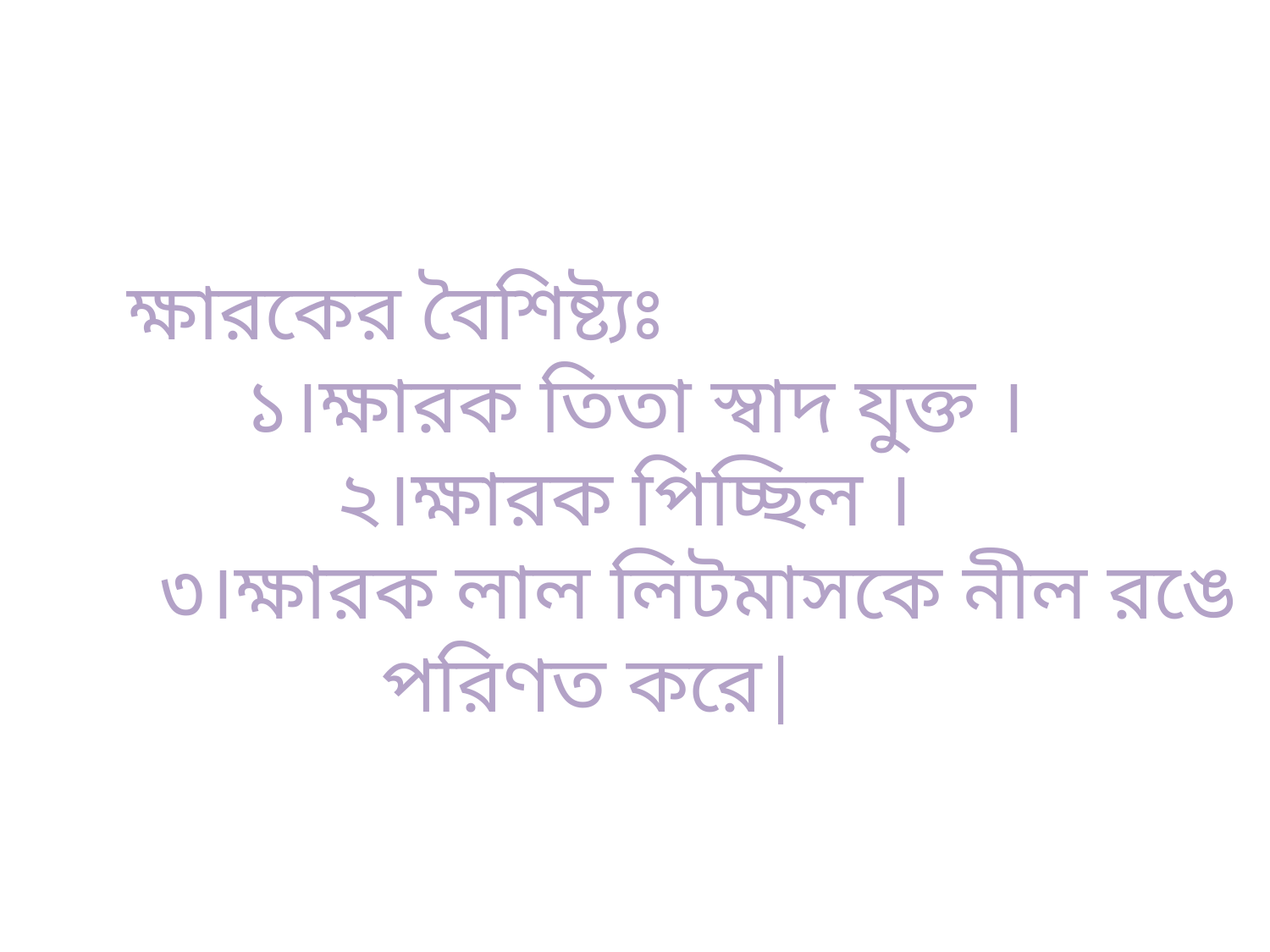

# ক্ষারকের বৈশিষ্ট্যঃ ১।ক্ষারক তিতা স্বাদ যুক্ত । ২।ক্ষারক পিচ্ছিল । ৩।ক্ষারক লাল লিটমাসকে নীল রঙে পরিণত করে|